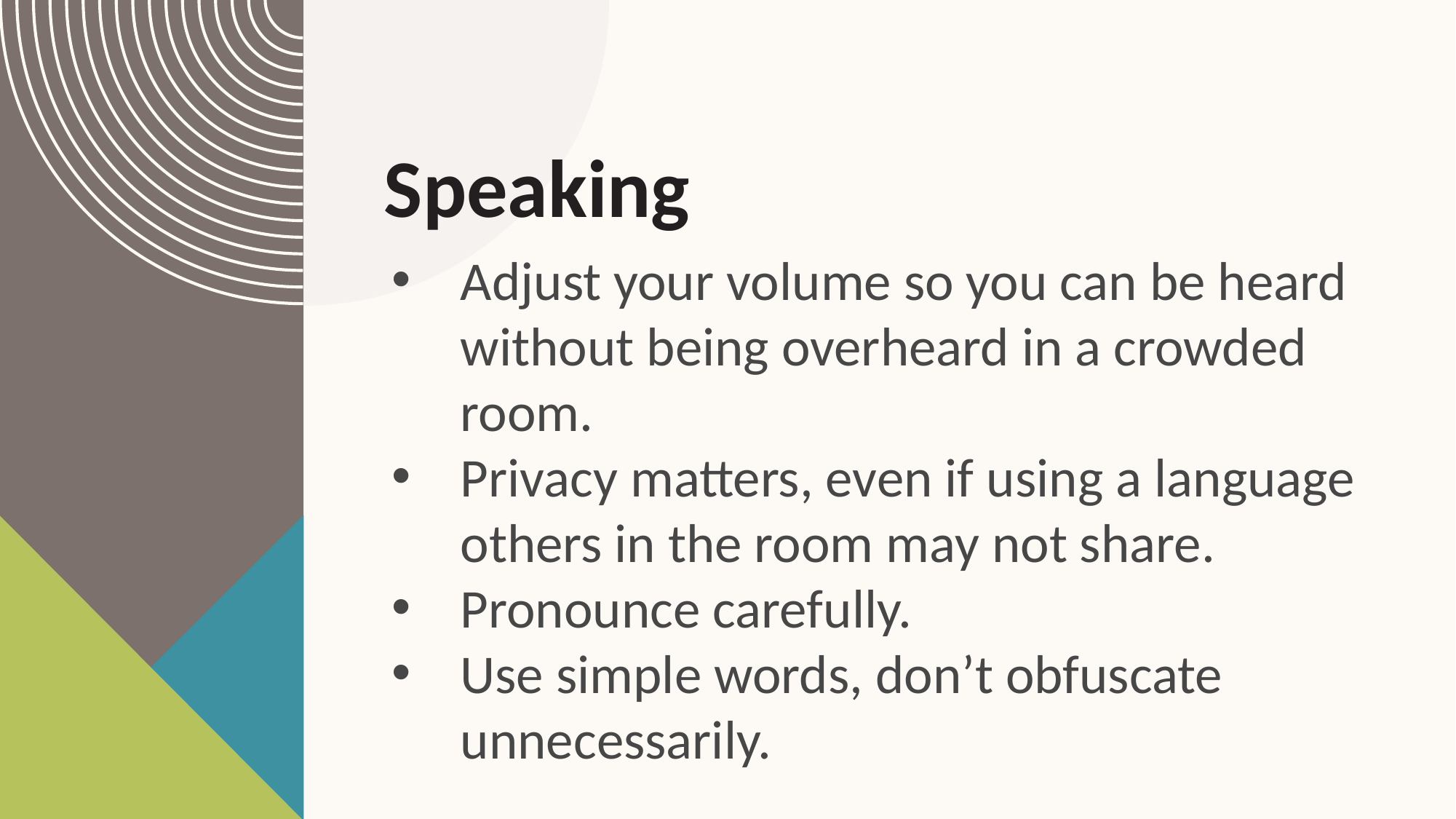

# Speaking

Adjust your volume so you can be heard without being overheard in a crowded room.
Privacy matters, even if using a language others in the room may not share.
Pronounce carefully.
Use simple words, don’t obfuscate unnecessarily.